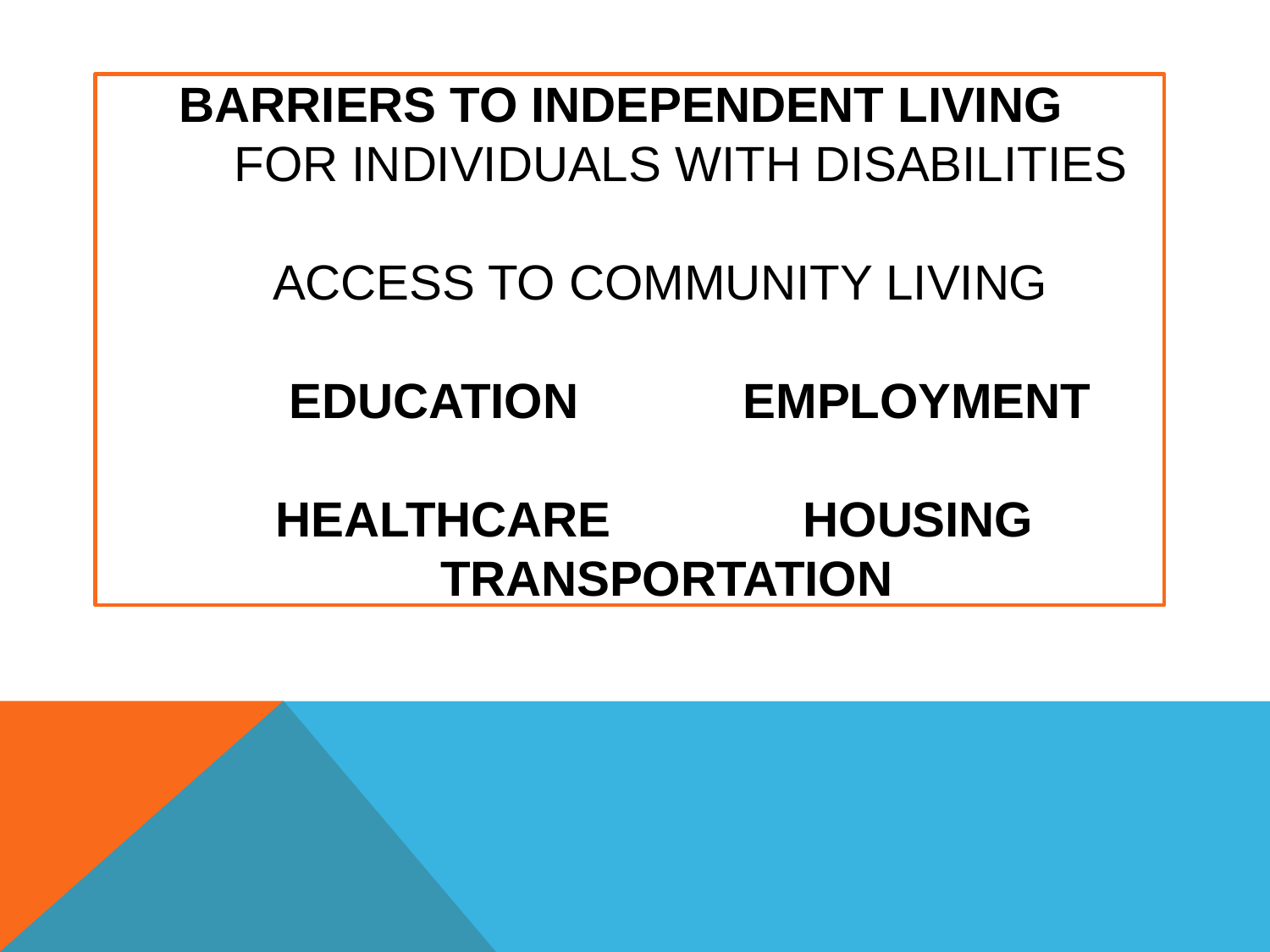

# Barriers to Independent Living for individuals with disabilities Access to Community living Education            employment healthcare              housing transportation